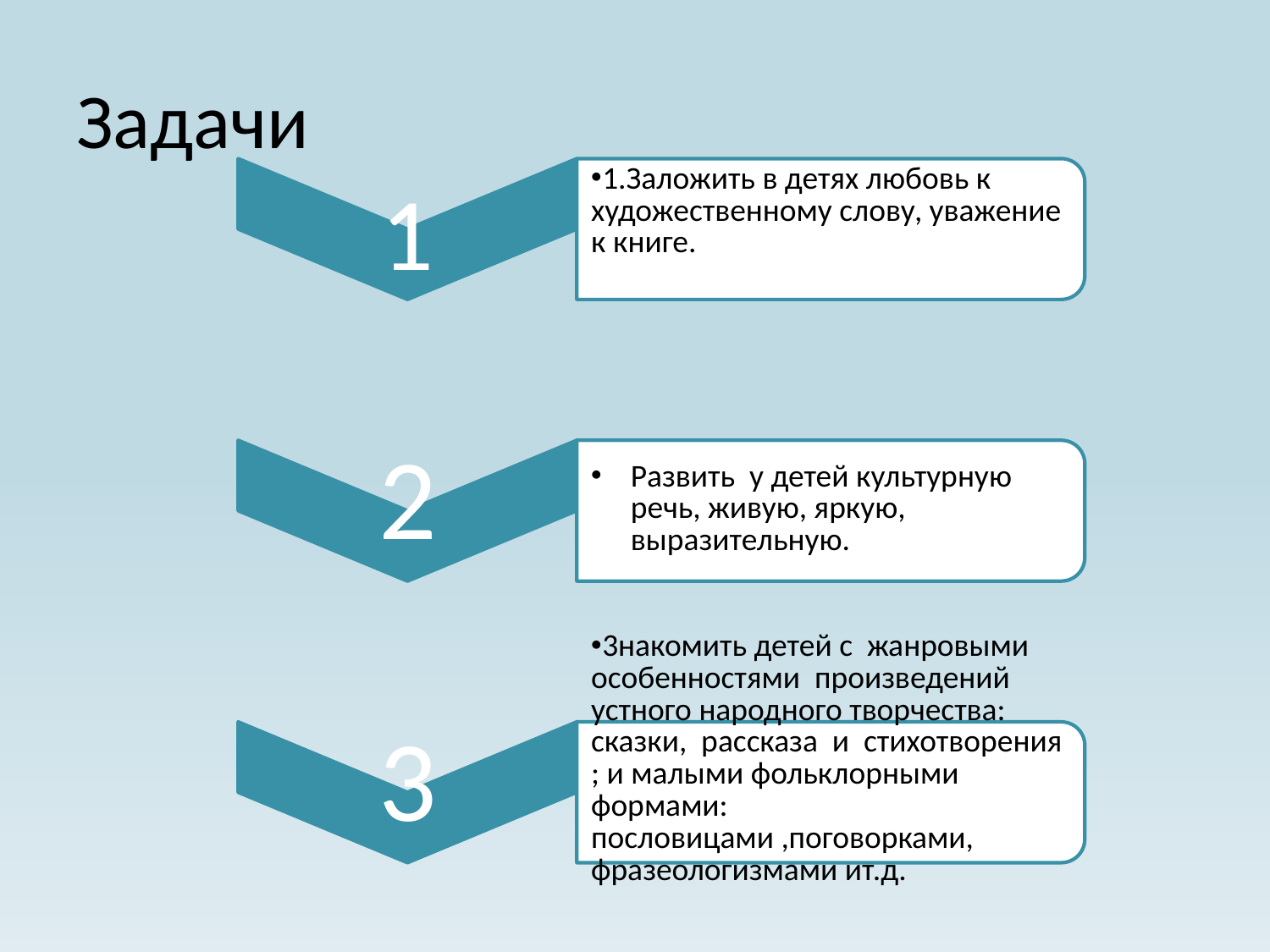

# Задачи
1
1.Заложить в детях любовь к художественному слову, уважение к книге.
2
Развить  у детей культурную речь, живую, яркую, выразительную.
3
3накомить детей с  жанровыми особенностями  произведений устного народного творчества: сказки,  рассказа  и  стихотворения ; и малыми фольклорными формами: пословицами ,поговорками, фразеологизмами ит.д.